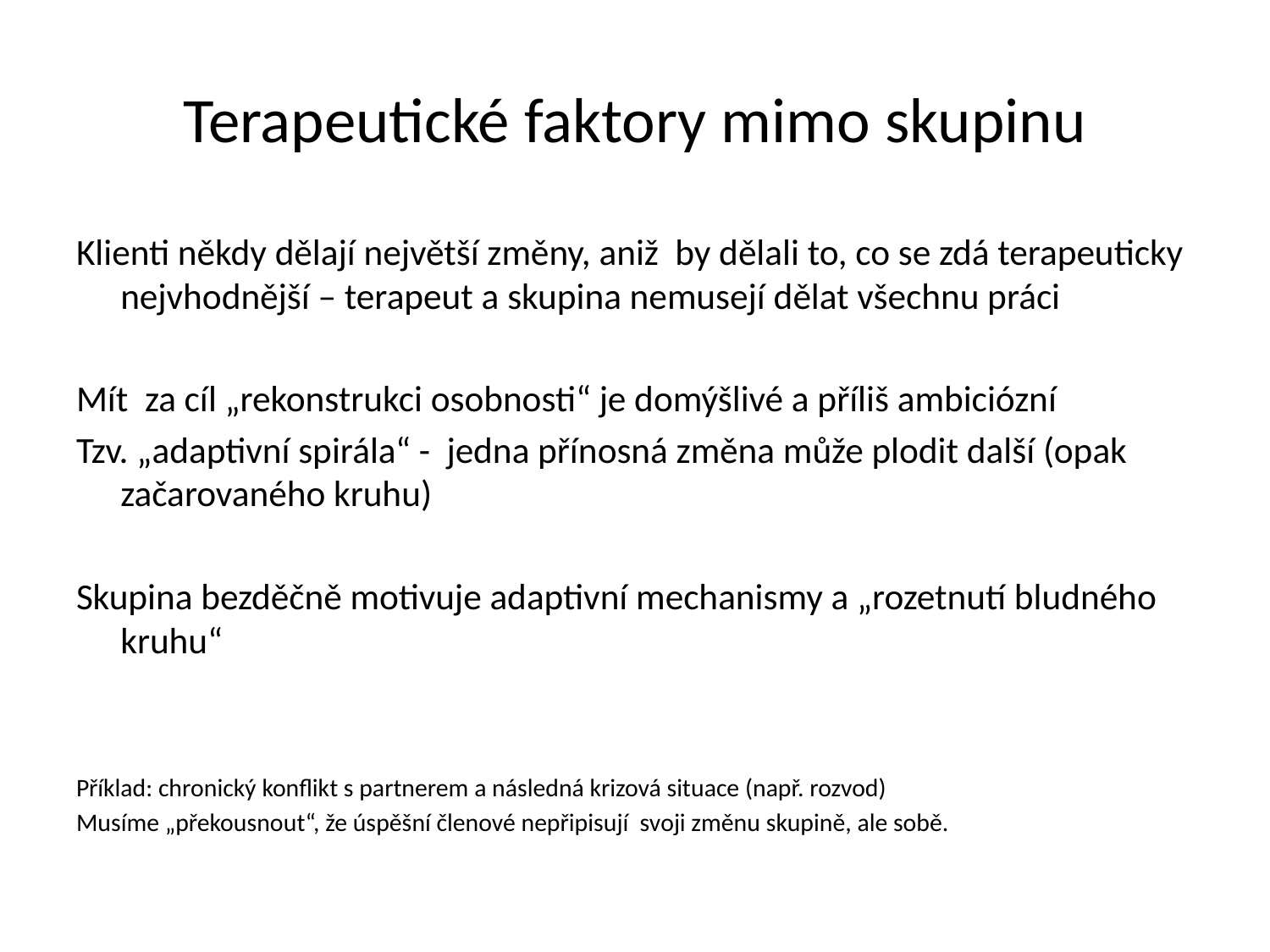

# Terapeutické faktory mimo skupinu
Klienti někdy dělají největší změny, aniž  by dělali to, co se zdá terapeuticky nejvhodnější – terapeut a skupina nemusejí dělat všechnu práci

Mít  za cíl „rekonstrukci osobnosti“ je domýšlivé a příliš ambiciózní
Tzv. „adaptivní spirála“ -  jedna přínosná změna může plodit další (opak začarovaného kruhu)

Skupina bezděčně motivuje adaptivní mechanismy a „rozetnutí bludného kruhu“

Příklad: chronický konflikt s partnerem a následná krizová situace (např. rozvod)
Musíme „překousnout“, že úspěšní členové nepřipisují  svoji změnu skupině, ale sobě.